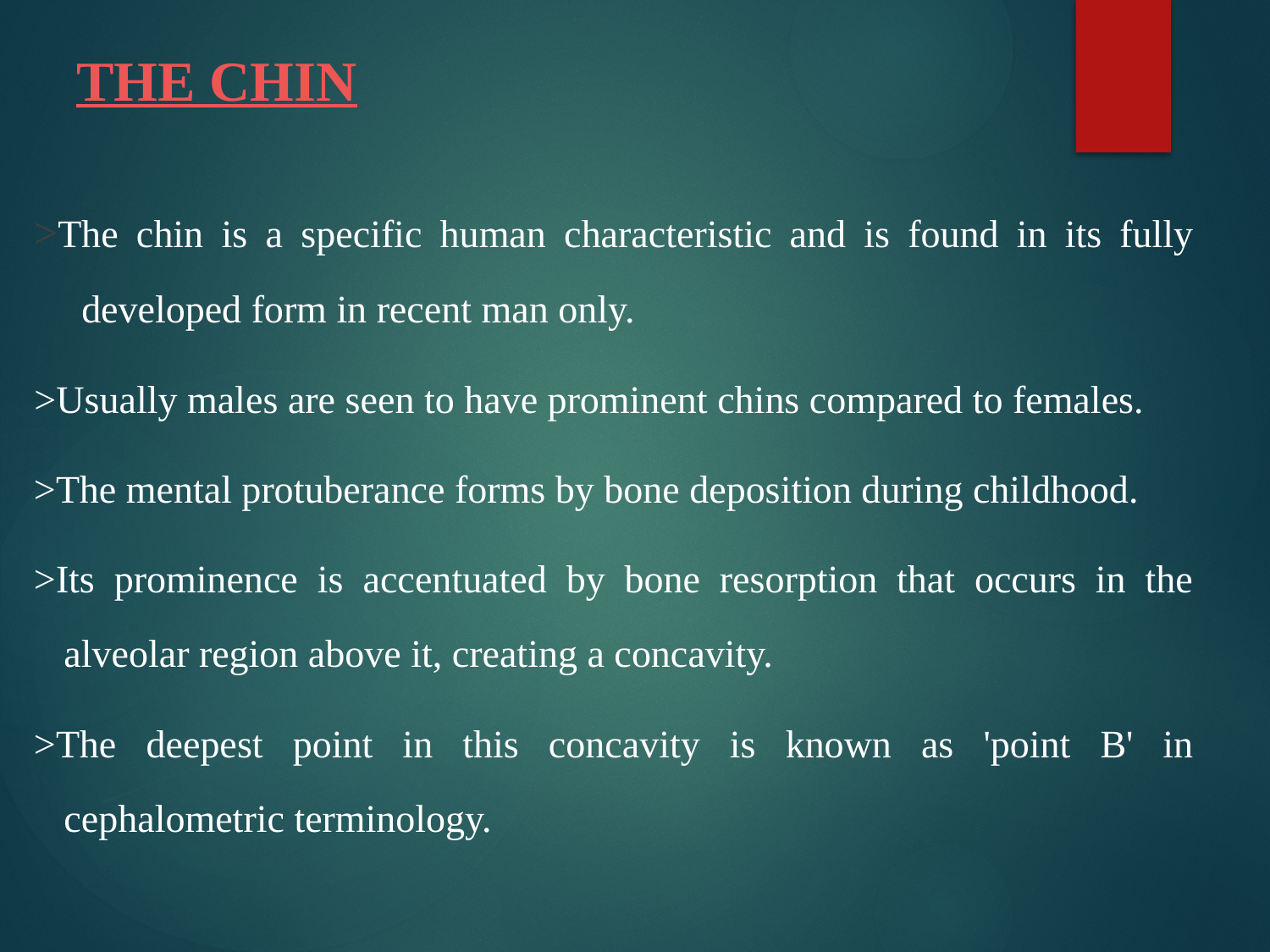

# THE CHIN
>The chin is a specific human characteristic and is found in its fully developed form in recent man only.
>Usually males are seen to have prominent chins compared to females.
>The mental protuberance forms by bone deposition during childhood.
>Its prominence is accentuated by bone resorption that occurs in the alveolar region above it, creating a concavity.
>The deepest point in this concavity is known as 'point B' in cephalometric terminology.